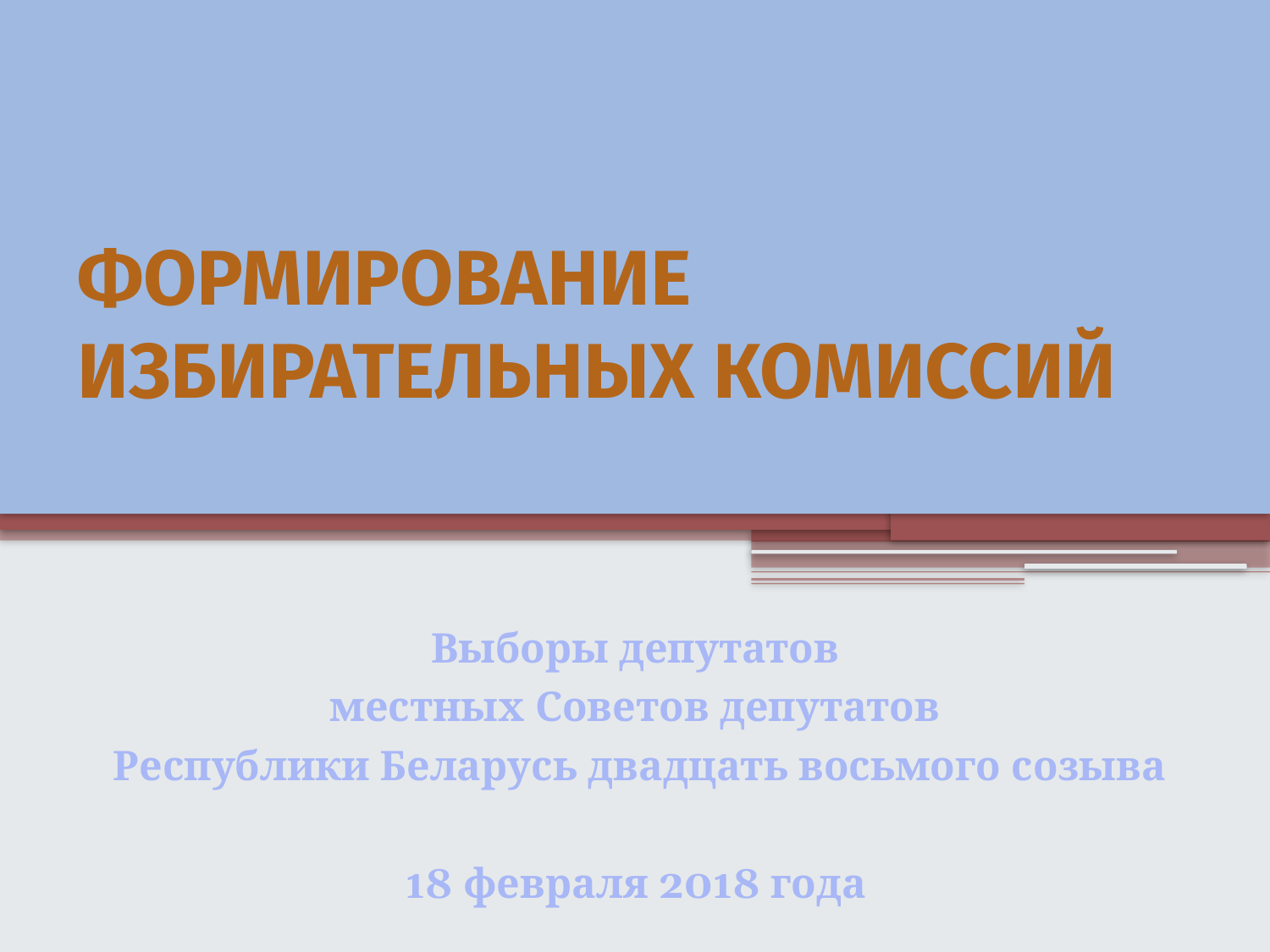

# ФОРМИРОВАНИЕ ИЗБИРАТЕЛЬНЫХ КОМИССИЙ
Выборы депутатов
местных Советов депутатов
Республики Беларусь двадцать восьмого созыва

18 февраля 2018 года